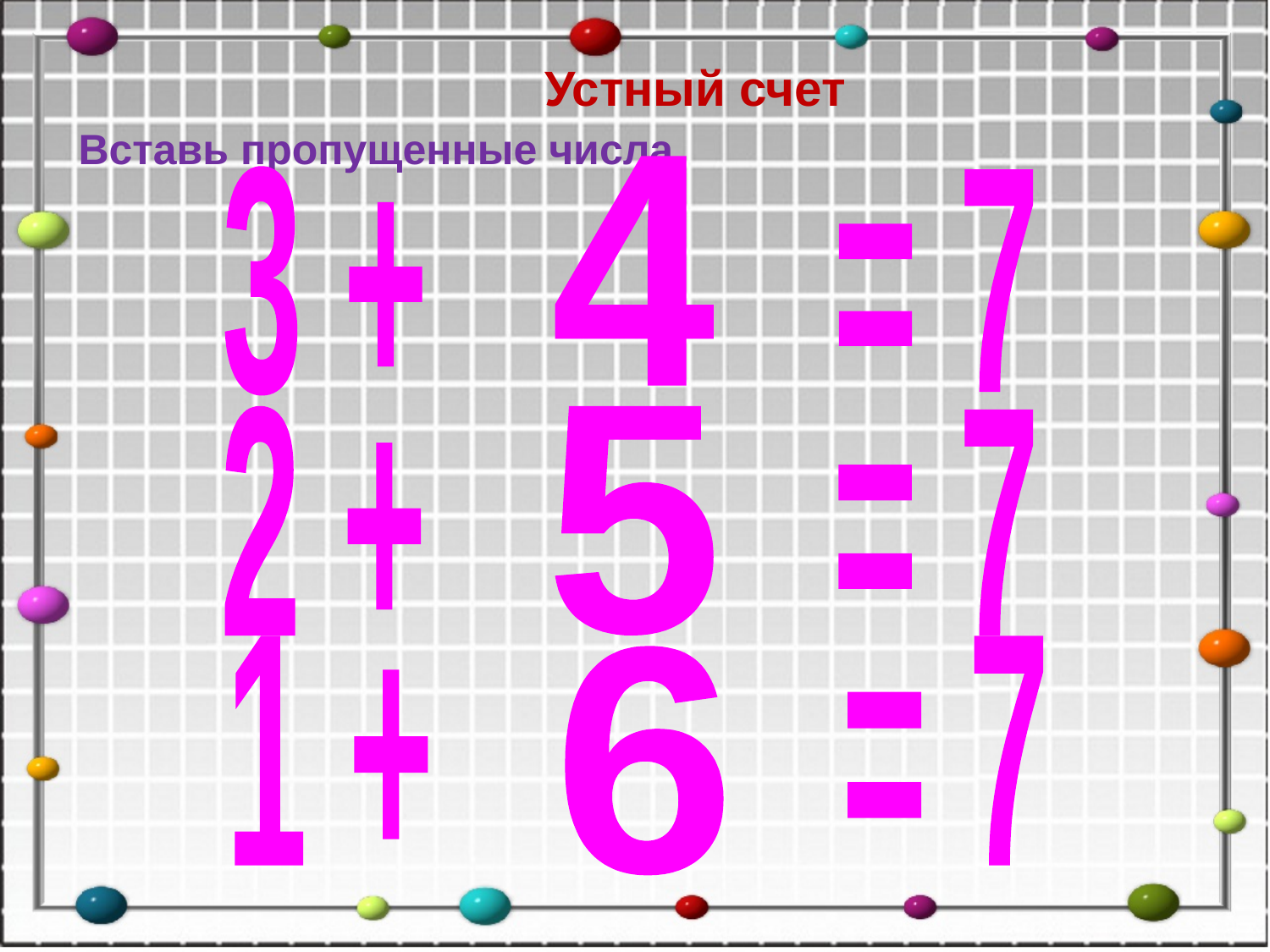

Устный счет
Вставь пропущенные числа.
 4
 3 +          = 7
 2 +          = 7
 5
 1 +          = 7
 6